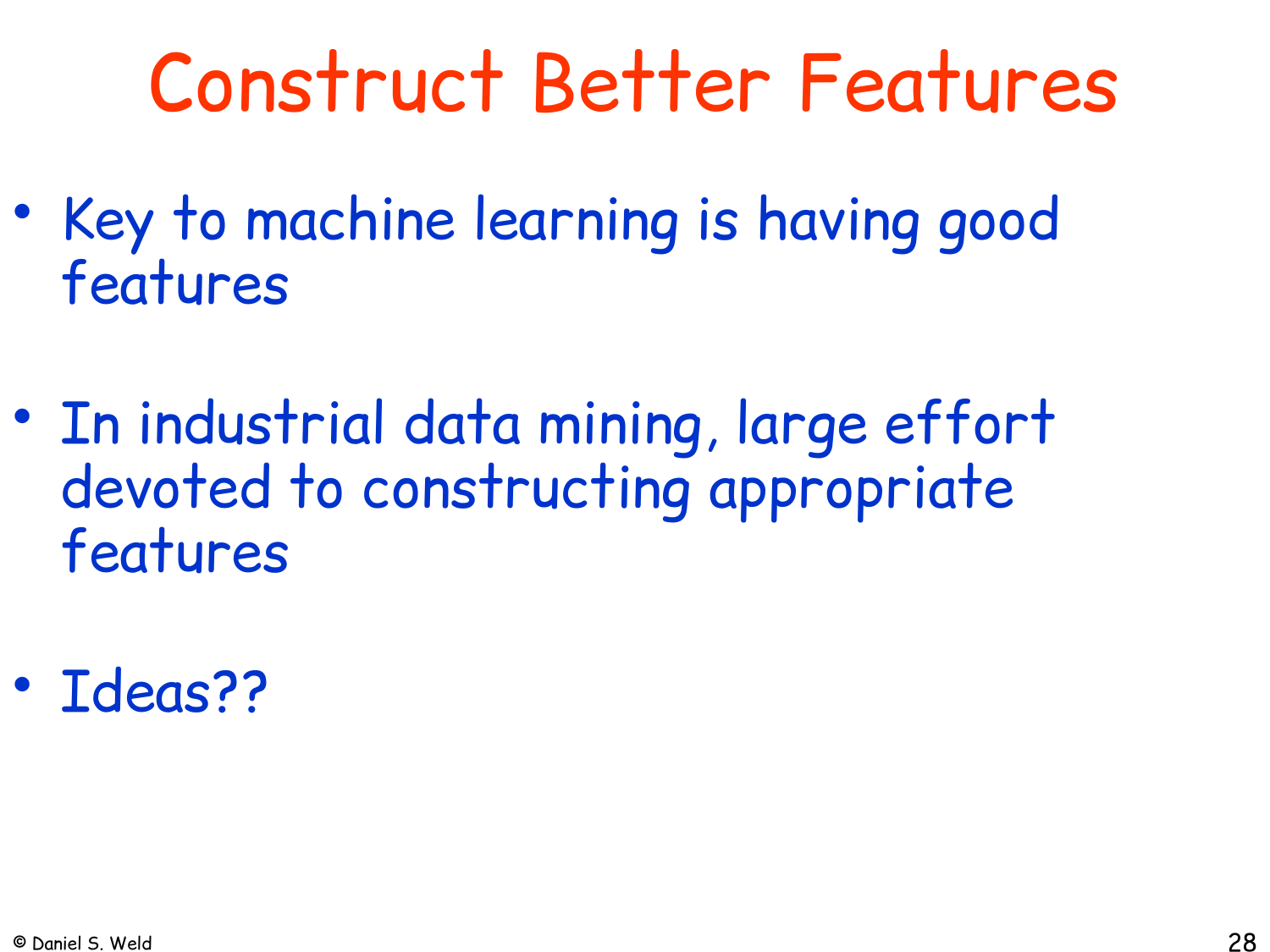

# Construct Better Features
Key to machine learning is having good features

In industrial data mining, large effort devoted to constructing appropriate features

Ideas??

28
© Daniel S. Weld